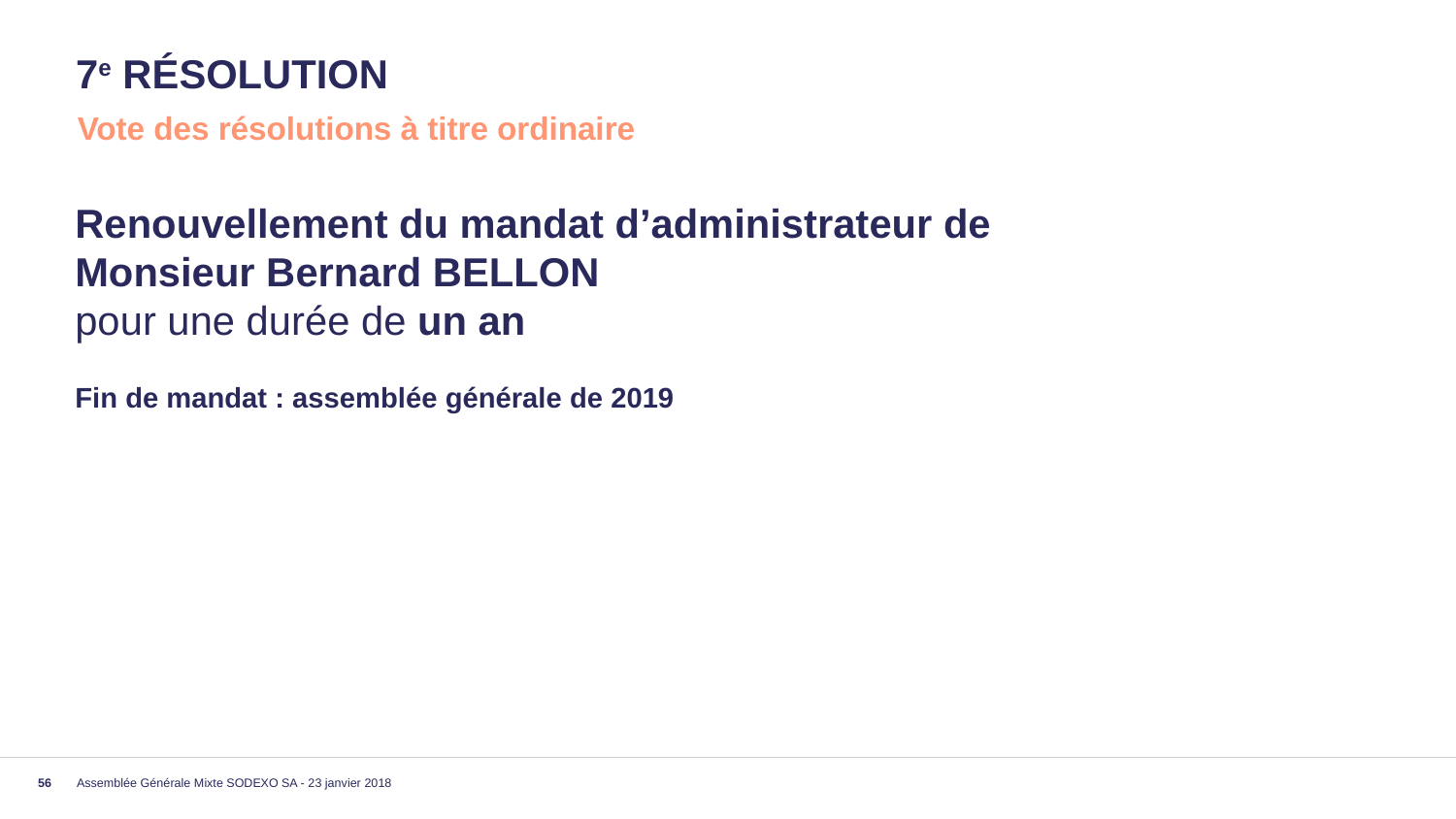

# 7e résolution
Vote des résolutions à titre ordinaire
Renouvellement du mandat d’administrateur de
Monsieur Bernard BELLON
pour une durée de un an
Fin de mandat : assemblée générale de 2019
Assemblée Générale Mixte SODEXO SA - 23 janvier 2018
56